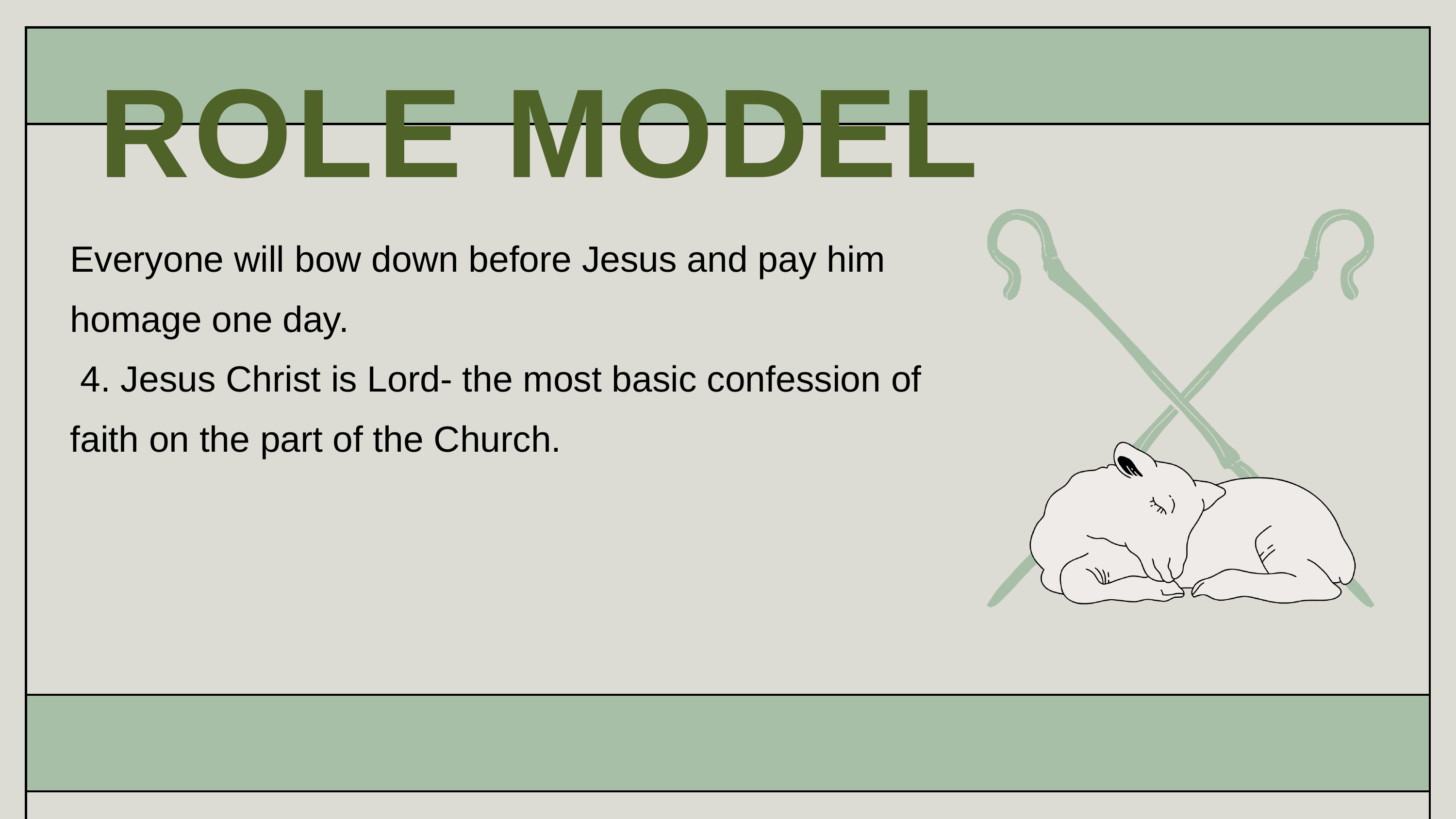

ROLE MODEL

Everyone will bow down before Jesus and pay him homage one day.
 4. Jesus Christ is Lord- the most basic confession of faith on the part of the Church.